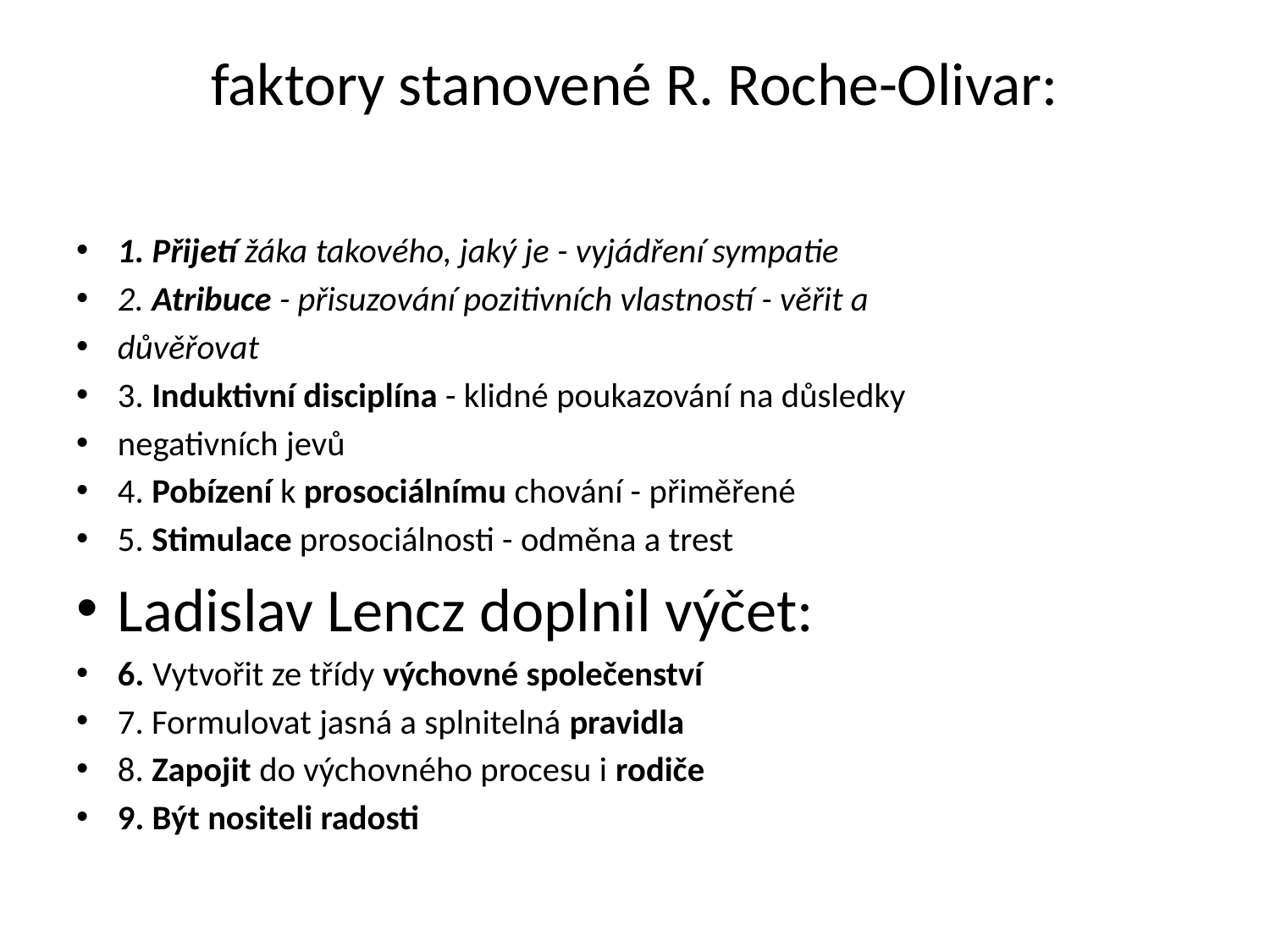

# faktory stanovené R. Roche-Olivar:
1. Přijetí žáka takového, jaký je - vyjádření sympatie
2. Atribuce - přisuzování pozitivních vlastností - věřit a
důvěřovat
3. Induktivní disciplína - klidné poukazování na důsledky
negativních jevů
4. Pobízení k prosociálnímu chování - přiměřené
5. Stimulace prosociálnosti - odměna a trest
Ladislav Lencz doplnil výčet:
6. Vytvořit ze třídy výchovné společenství
7. Formulovat jasná a splnitelná pravidla
8. Zapojit do výchovného procesu i rodiče
9. Být nositeli radosti